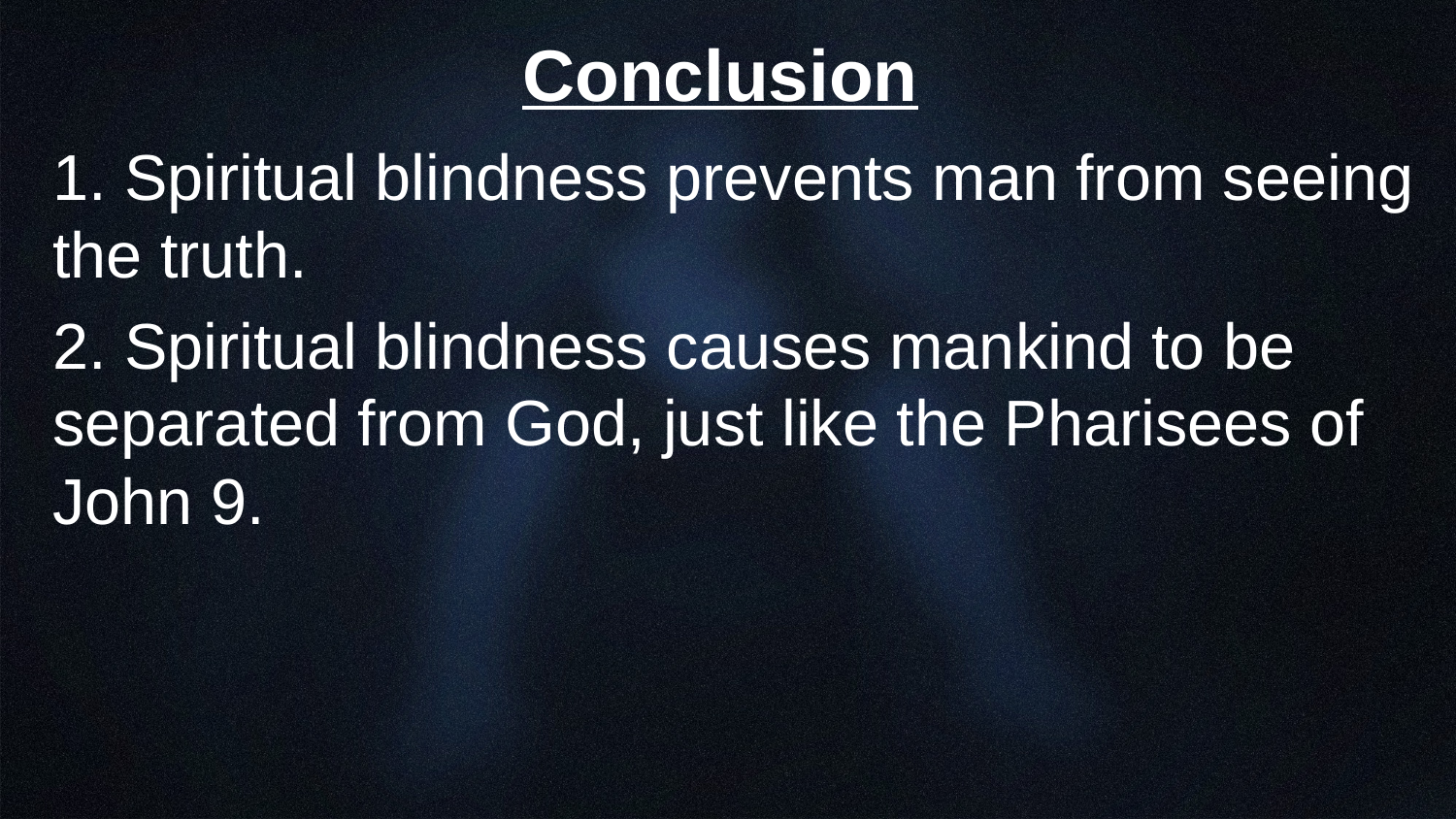

# Conclusion
1. Spiritual blindness prevents man from seeing the truth.
2. Spiritual blindness causes mankind to be separated from God, just like the Pharisees of John 9.